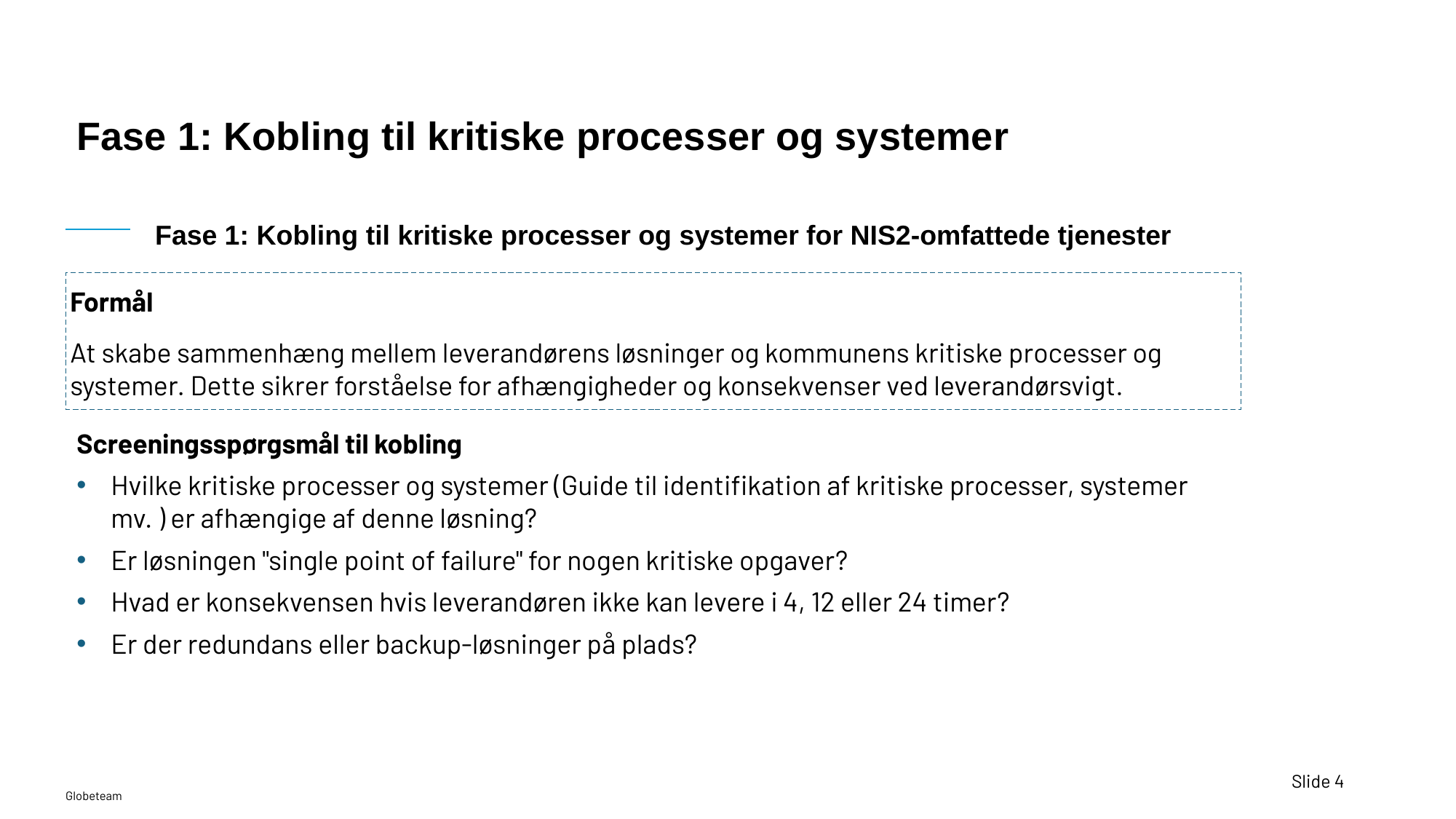

Fase 1: Kobling til kritiske processer og systemer
# Fase 1: Kobling til kritiske processer og systemer for NIS2-omfattede tjenester
Formål
At skabe sammenhæng mellem leverandørens løsninger og kommunens kritiske processer og systemer. Dette sikrer forståelse for afhængigheder og konsekvenser ved leverandørsvigt.
Screeningsspørgsmål til kobling
Hvilke kritiske processer og systemer (Guide til identifikation af kritiske processer, systemer mv. ) er afhængige af denne løsning?
Er løsningen "single point of failure" for nogen kritiske opgaver?
Hvad er konsekvensen hvis leverandøren ikke kan levere i 4, 12 eller 24 timer?
Er der redundans eller backup-løsninger på plads?
Slide 4